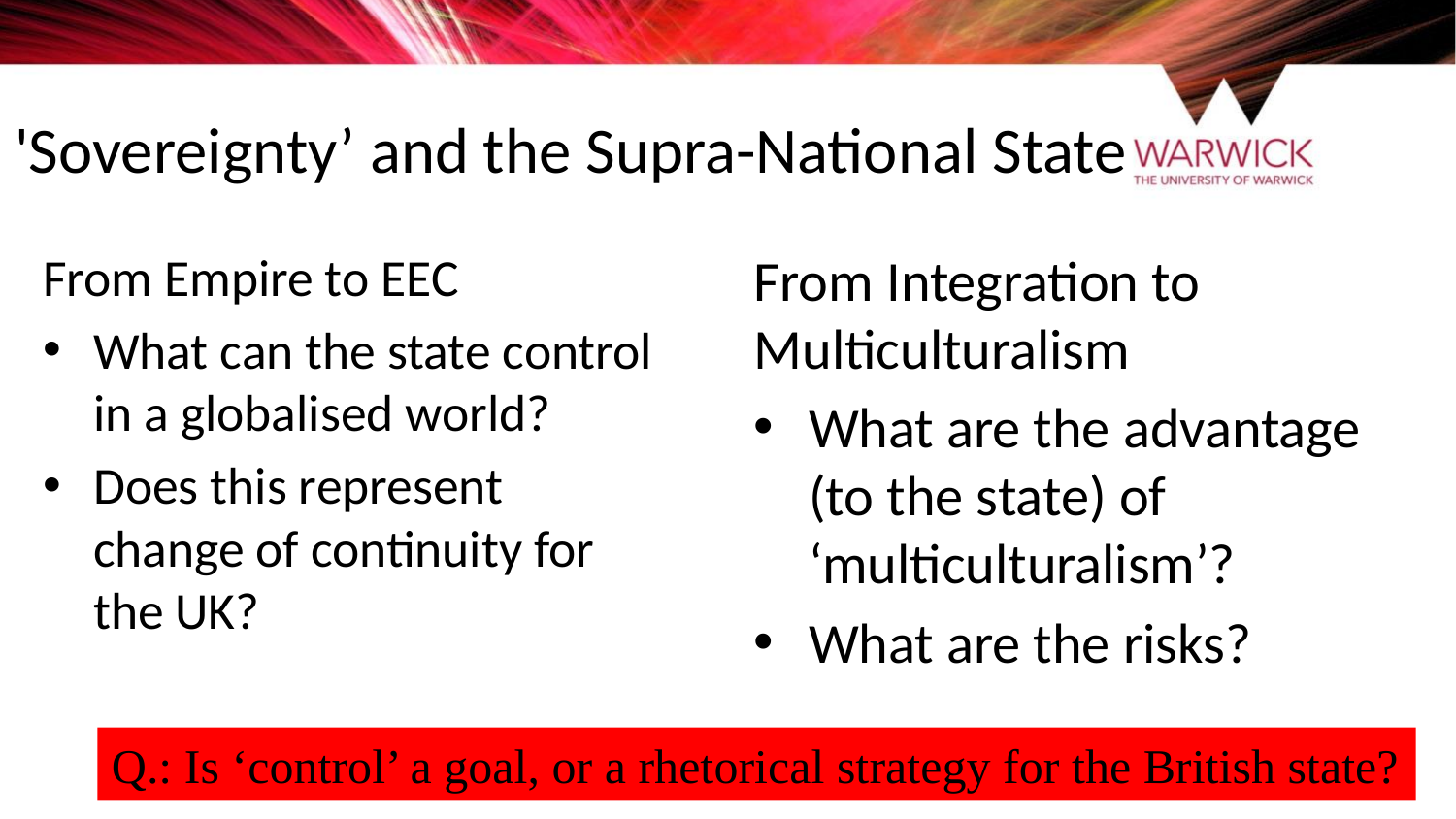

# 'Sovereignty’ and the Supra-National State
From Empire to EEC
What can the state control in a globalised world?
Does this represent change of continuity for the UK?
From Integration to Multiculturalism
What are the advantage (to the state) of ‘multiculturalism’?
What are the risks?
Q.: Is ‘control’ a goal, or a rhetorical strategy for the British state?